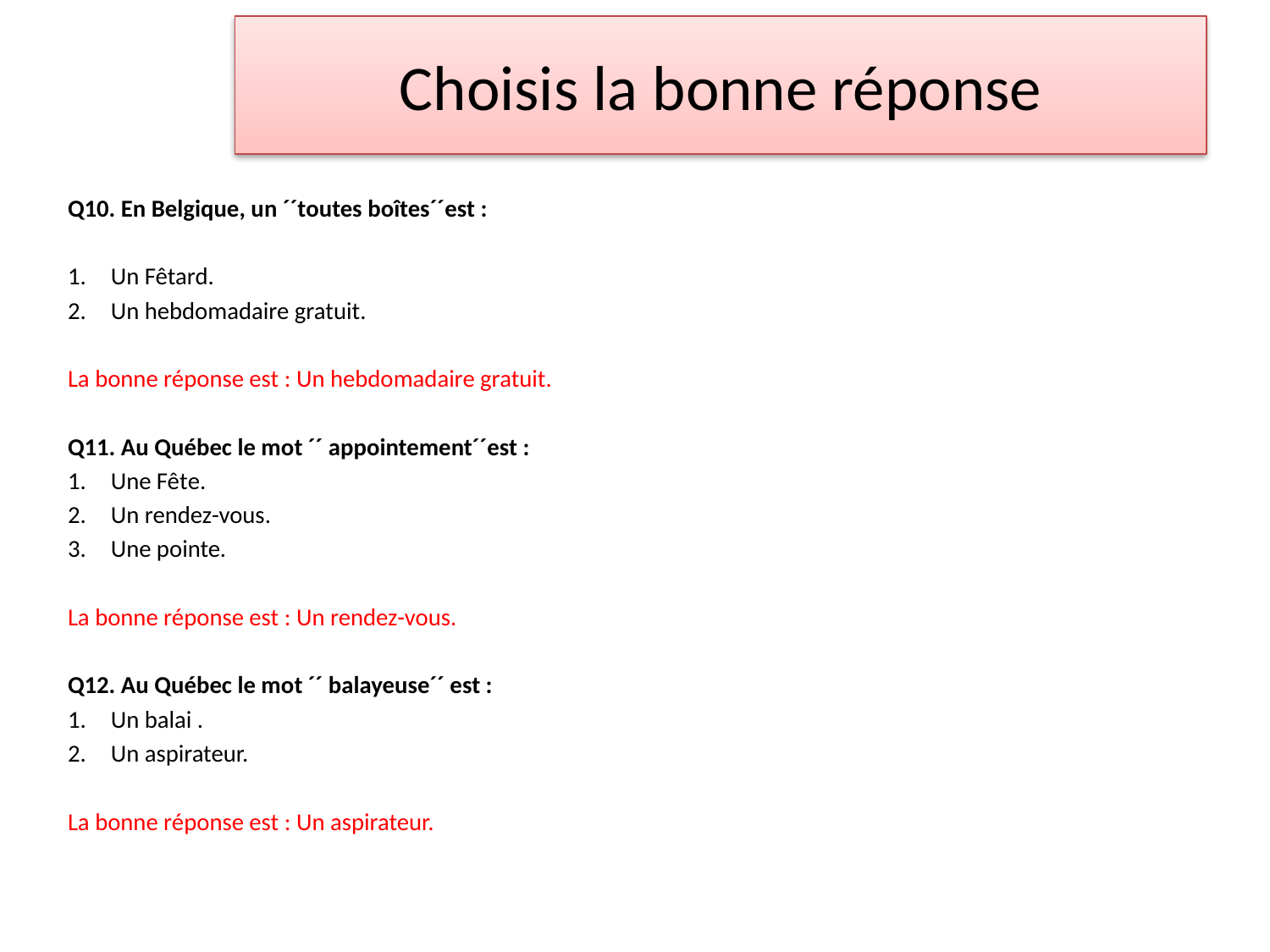

# Choisis la bonne réponse
Q10. En Belgique, un ´´toutes boîtes´´est :

1.	Un Fêtard.
2.	Un hebdomadaire gratuit.

La bonne réponse est : Un hebdomadaire gratuit.

Q11. Au Québec le mot ´´ appointement´´est :
1.	Une Fête.
Un rendez-vous.
Une pointe.

La bonne réponse est : Un rendez-vous.

Q12. Au Québec le mot ´´ balayeuse´´ est :
1.	Un balai .
2.	Un aspirateur.

La bonne réponse est : Un aspirateur.